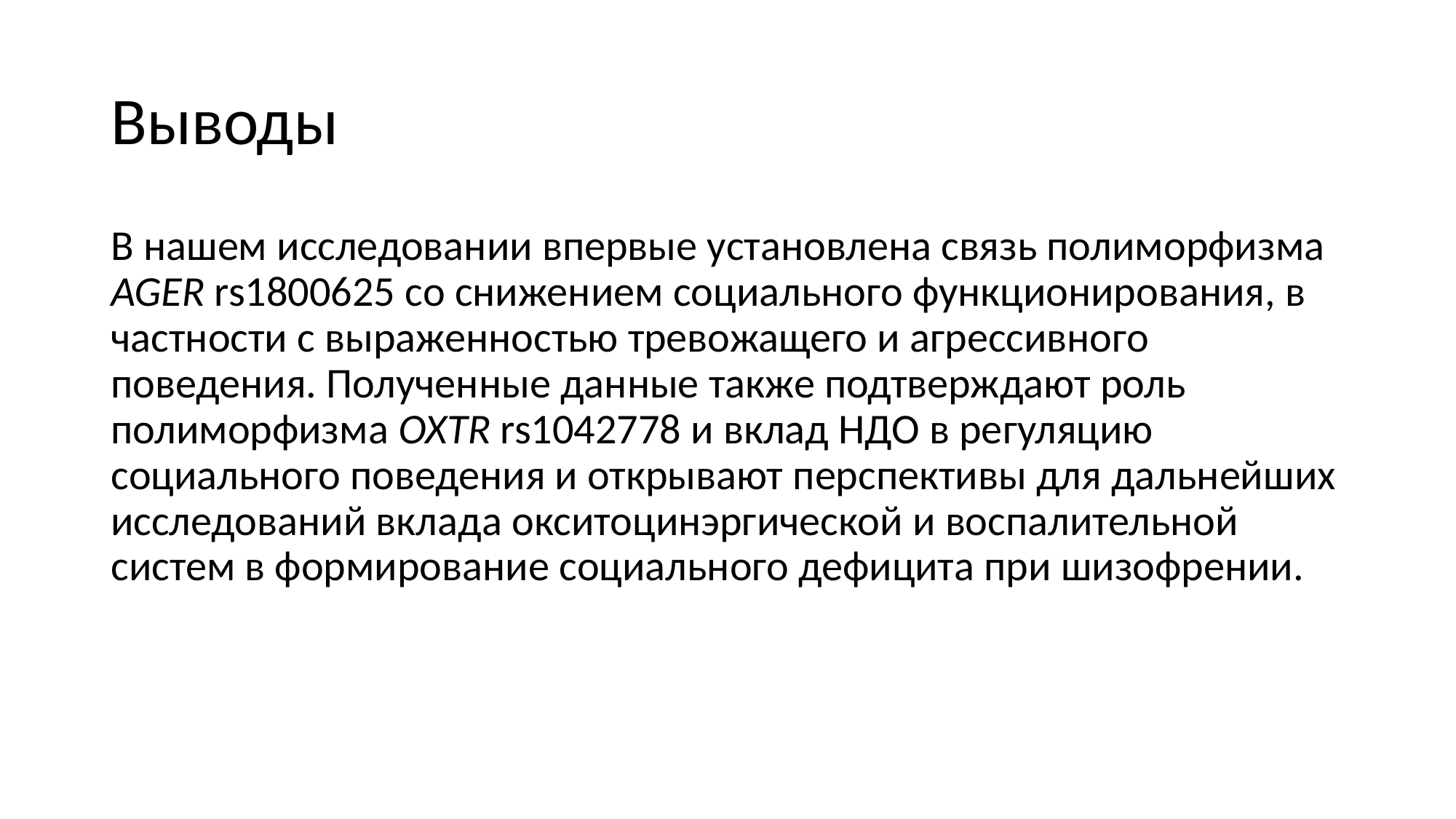

# Выводы
В нашем исследовании впервые установлена связь полиморфизма AGER rs1800625 со снижением социального функционирования, в частности с выраженностью тревожащего и агрессивного поведения. Полученные данные также подтверждают роль полиморфизма OXTR rs1042778 и вклад НДО в регуляцию социального поведения и открывают перспективы для дальнейших исследований вклада окситоцинэргической и воспалительной систем в формирование социального дефицита при шизофрении.